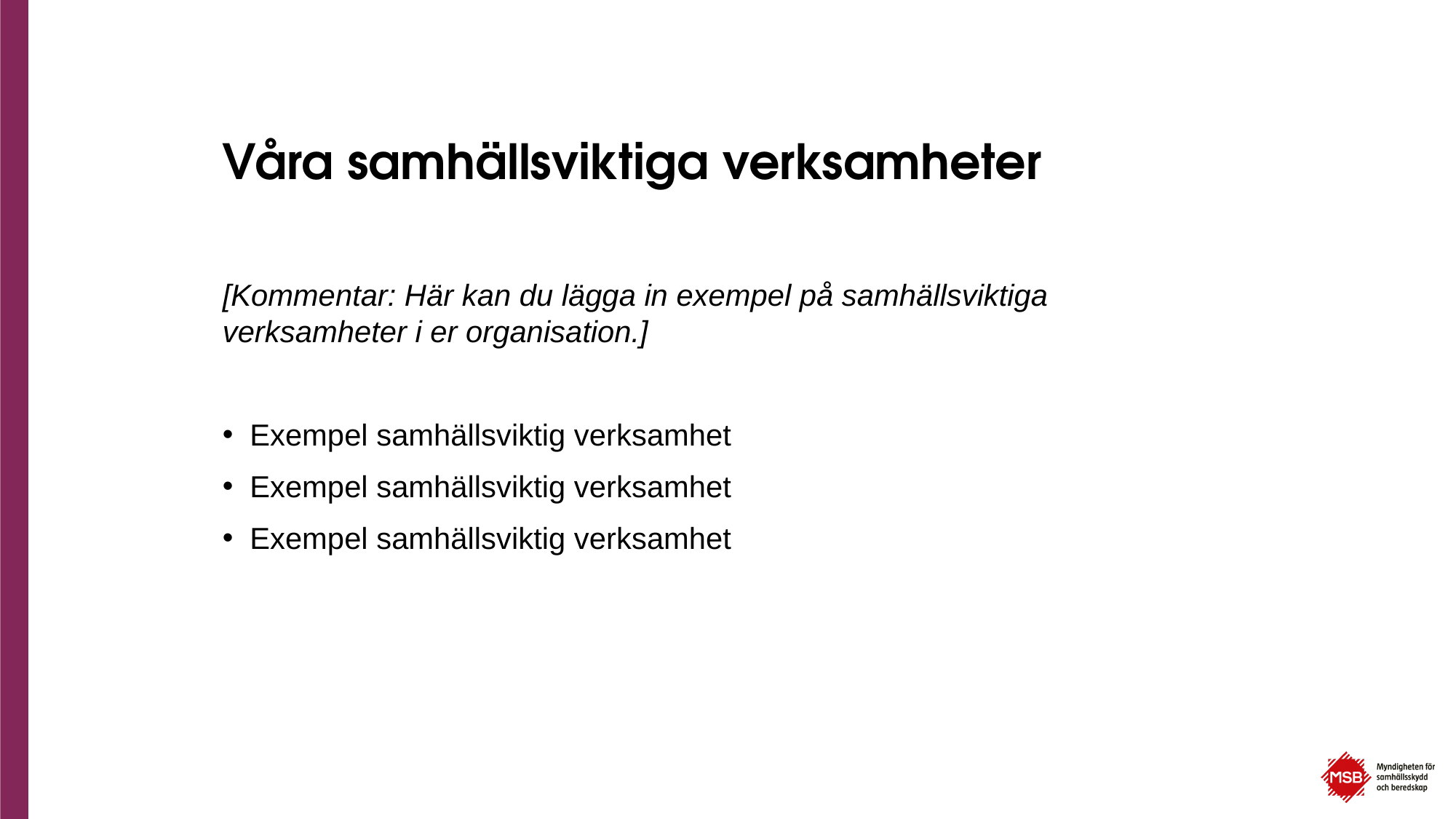

# Våra samhällsviktiga verksamheter
[Kommentar: Här kan du lägga in exempel på samhällsviktiga verksamheter i er organisation.]

Exempel samhällsviktig verksamhet
Exempel samhällsviktig verksamhet
Exempel samhällsviktig verksamhet